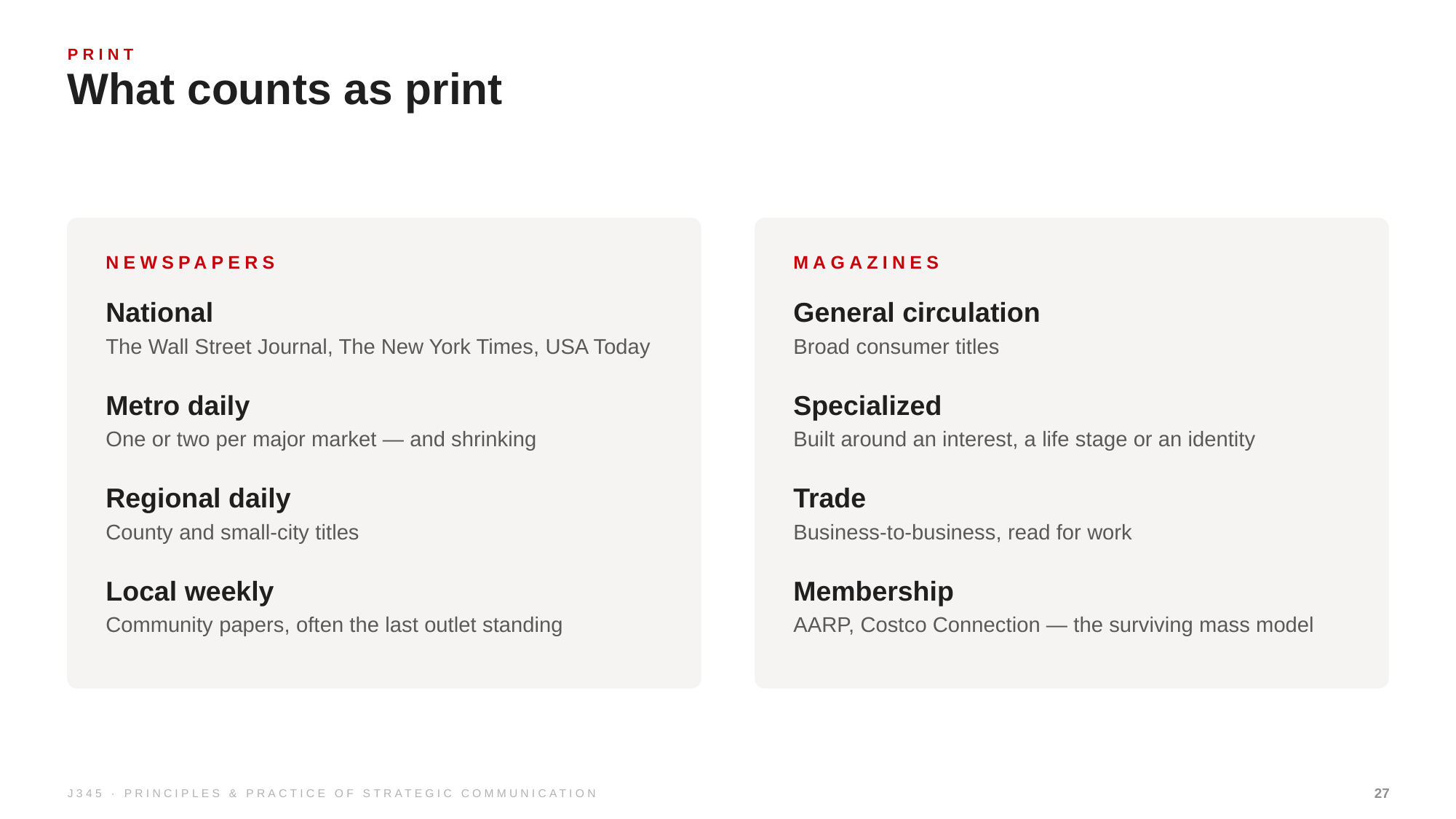

PRINT
What counts as print

NEWSPAPERS
MAGAZINES
National
General circulation
The Wall Street Journal, The New York Times, USA Today
Broad consumer titles
Metro daily
Specialized
One or two per major market — and shrinking
Built around an interest, a life stage or an identity
Regional daily
Trade
County and small-city titles
Business-to-business, read for work
Local weekly
Membership
Community papers, often the last outlet standing
AARP, Costco Connection — the surviving mass model
J345 · PRINCIPLES & PRACTICE OF STRATEGIC COMMUNICATION
27